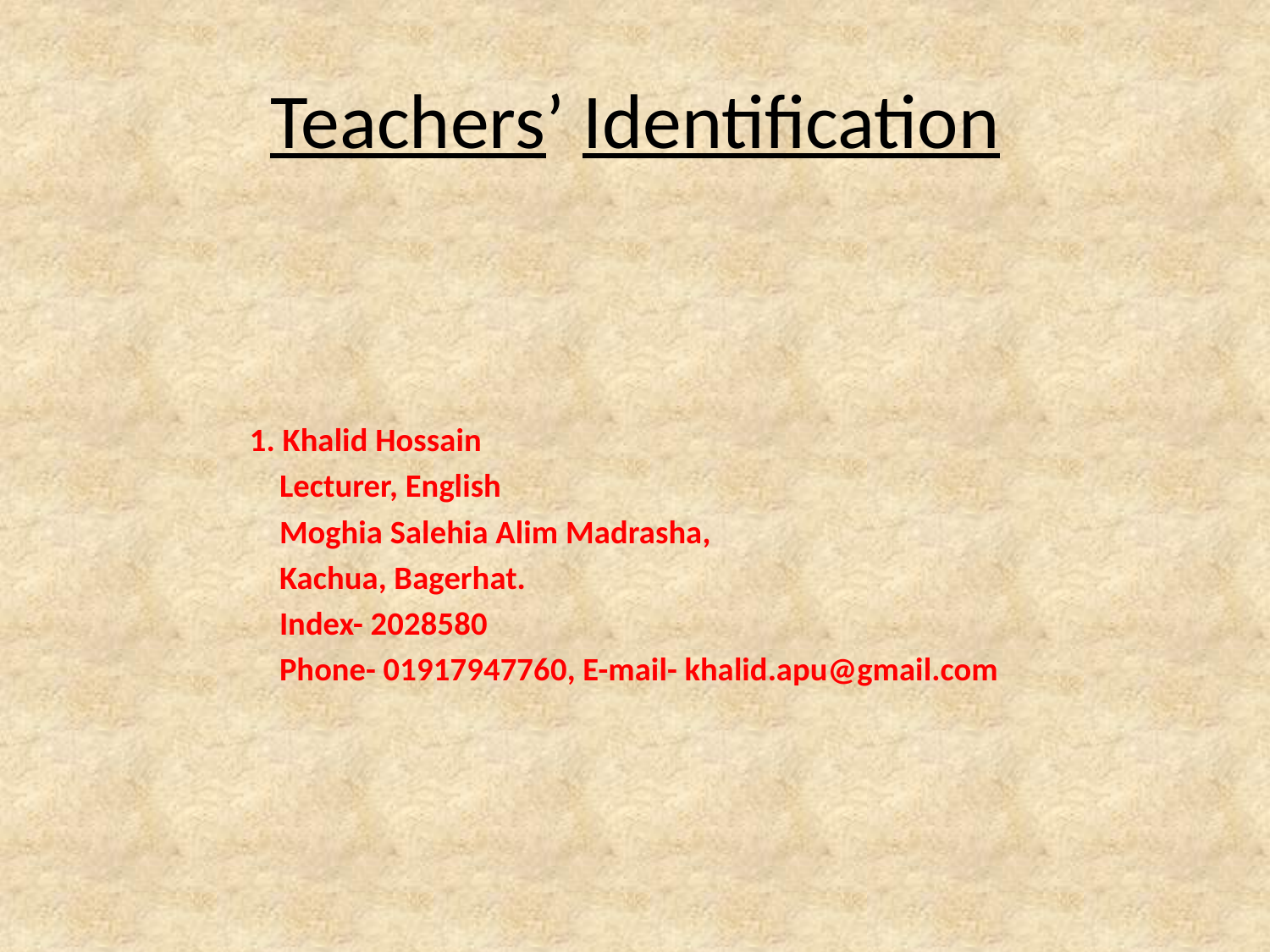

# Teachers’ Identification
  1. Khalid Hossain
      Lecturer, English
      Moghia Salehia Alim Madrasha,
      Kachua, Bagerhat.
      Index- 2028580
      Phone- 01917947760, E-mail- khalid.apu@gmail.com